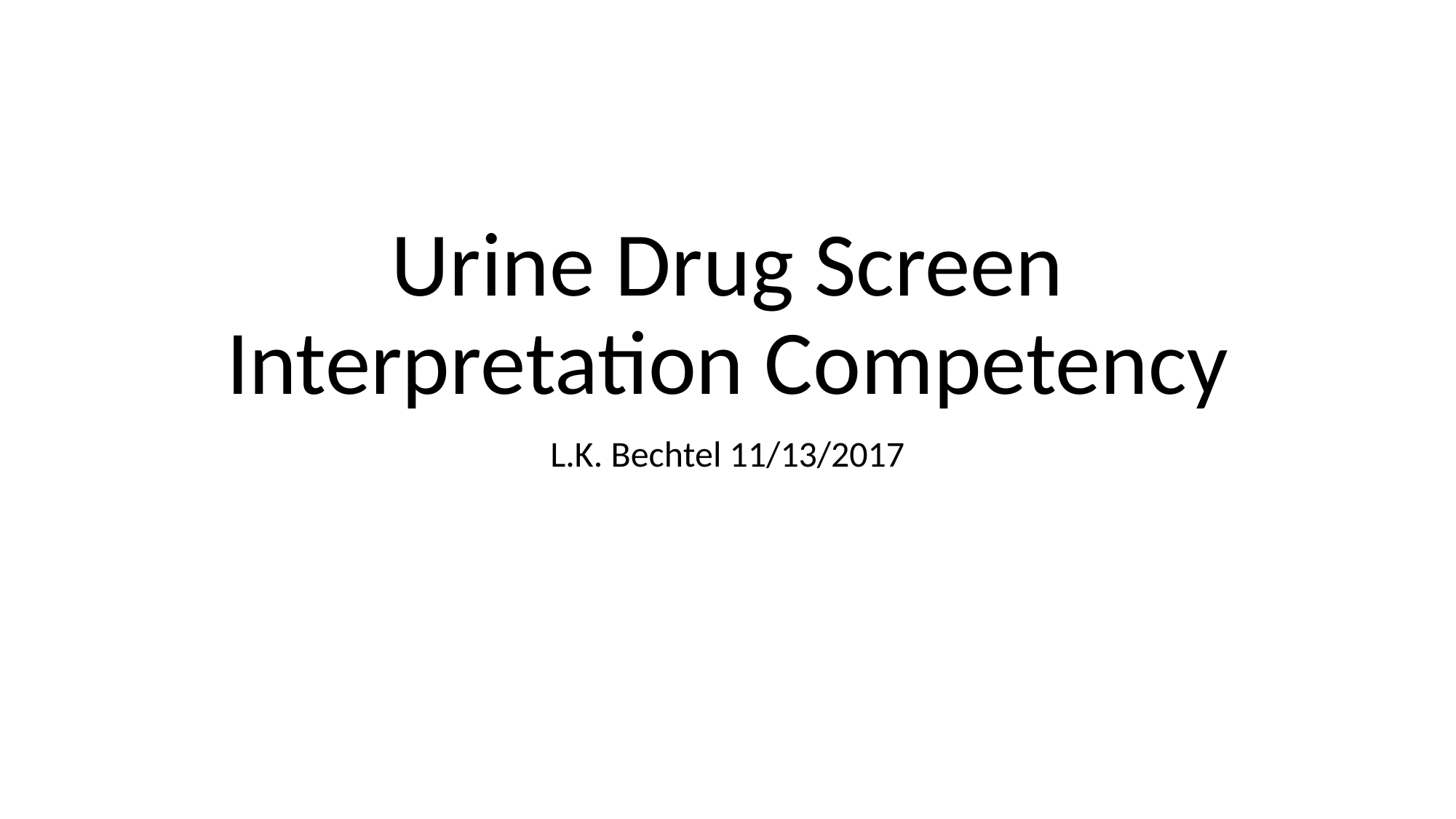

# Urine Drug Screen Interpretation Competency
L.K. Bechtel 11/13/2017